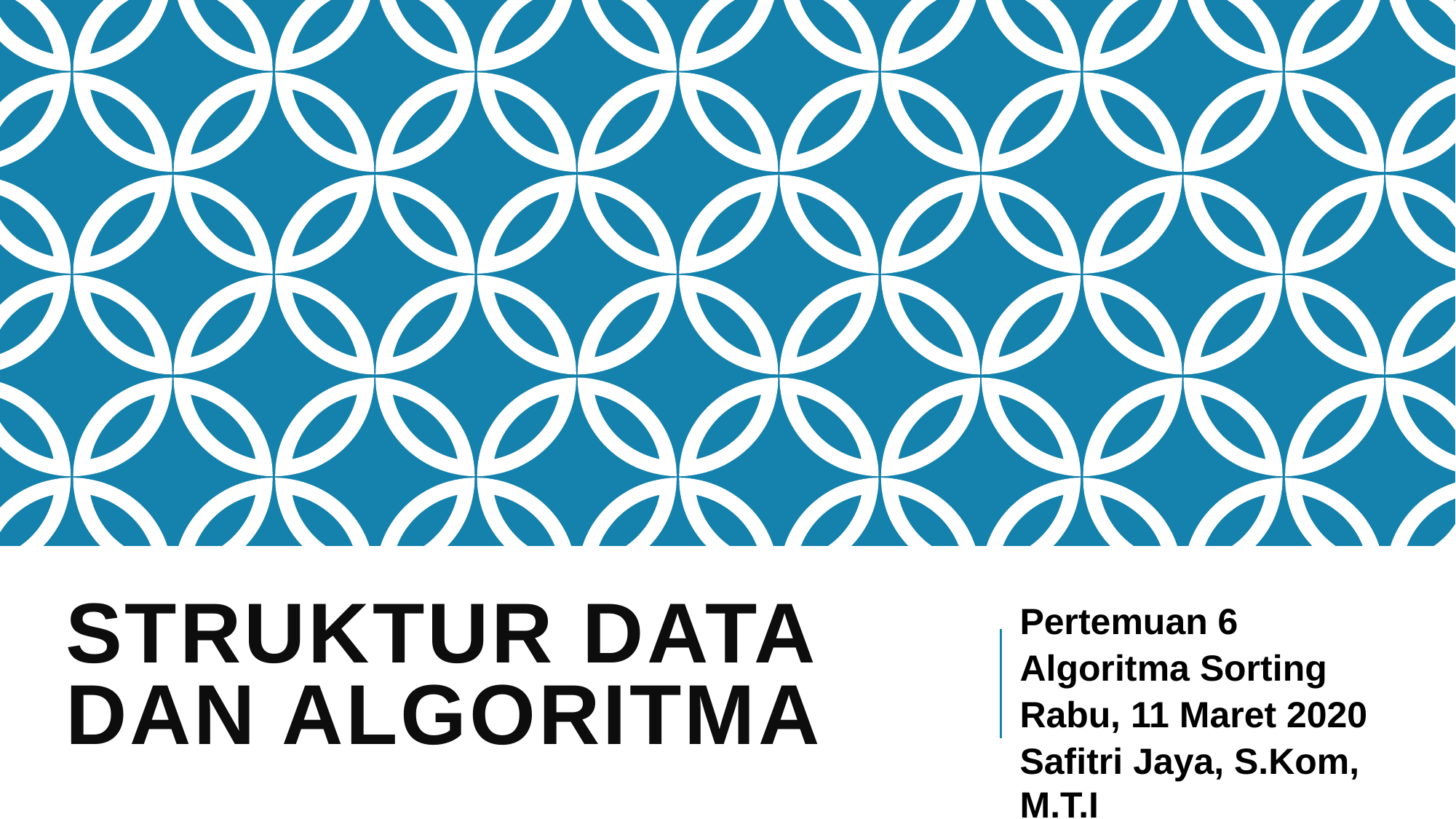

# STRUKTUR DATA DAN ALGORITMA
Pertemuan 6
Algoritma Sorting
Rabu, 11 Maret 2020
Safitri Jaya, S.Kom, M.T.I